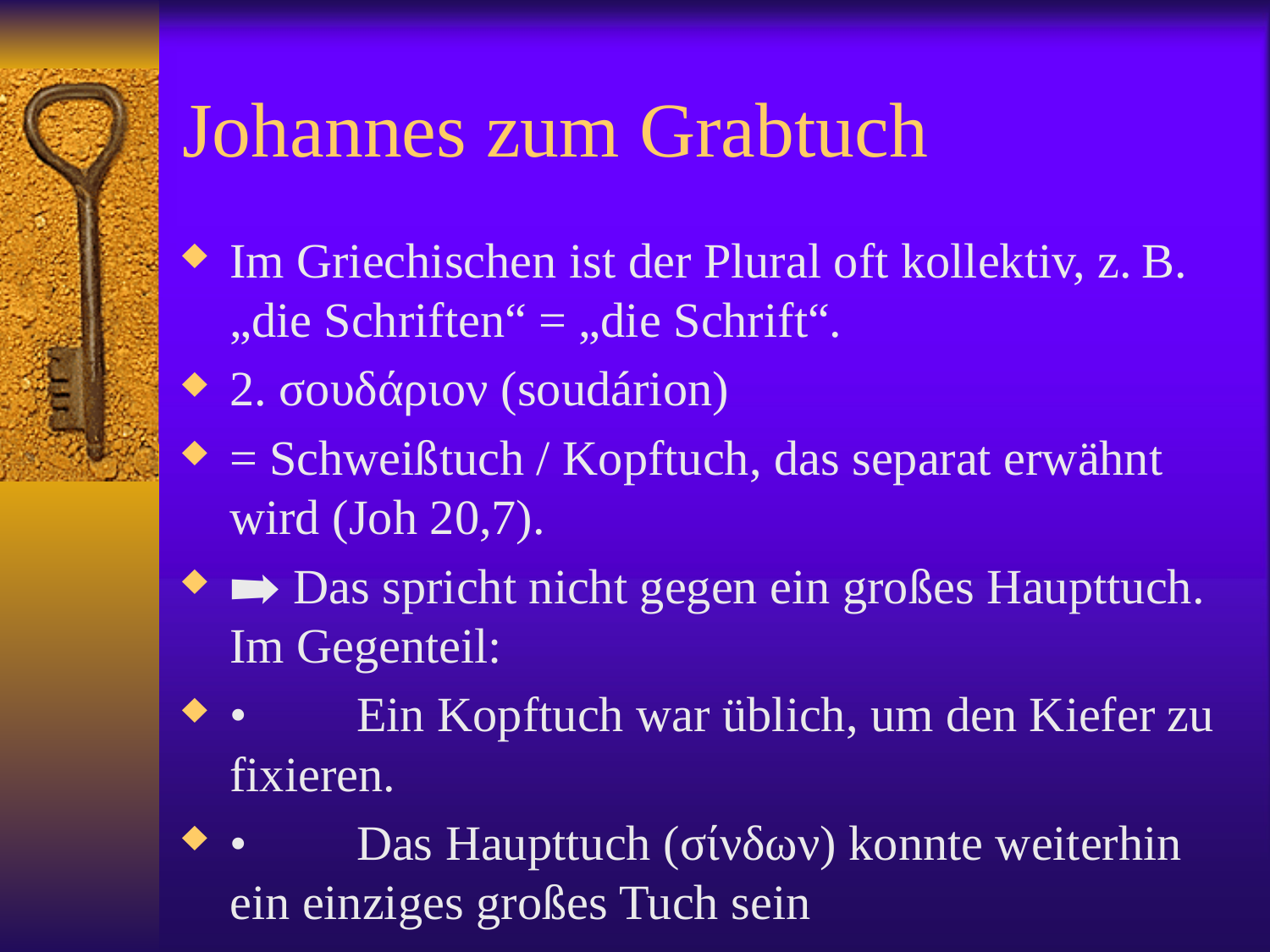

# Johannes zum Grabtuch
Im Griechischen ist der Plural oft kollektiv, z. B. „die Schriften“ = „die Schrift“.
2. σουδάριον (soudárion)
= Schweißtuch / Kopftuch, das separat erwähnt wird (Joh 20,7).
➡️ Das spricht nicht gegen ein großes Haupttuch. Im Gegenteil:
•	Ein Kopftuch war üblich, um den Kiefer zu fixieren.
•	Das Haupttuch (σίνδων) konnte weiterhin ein einziges großes Tuch sein